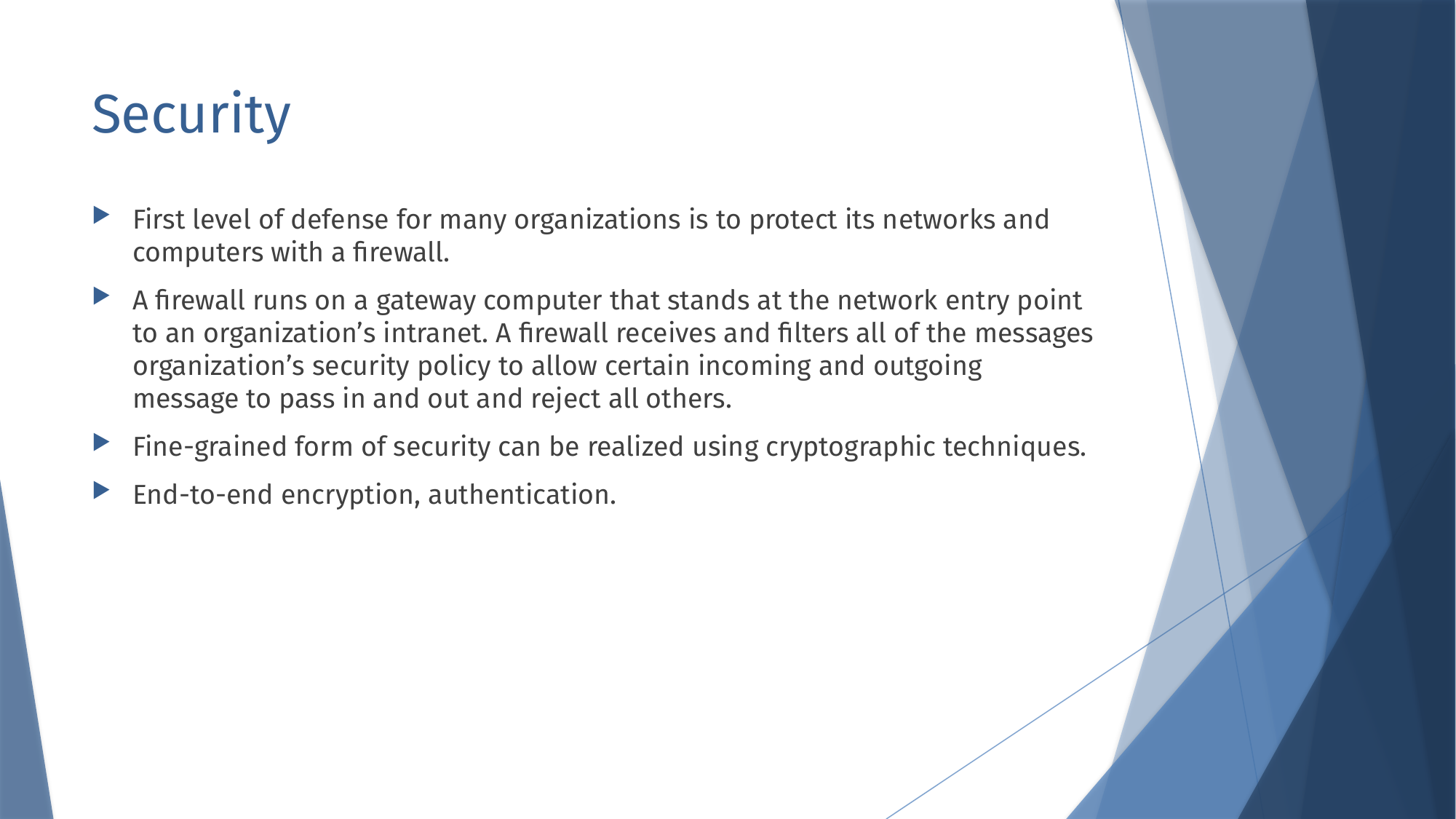

# Security
First level of defense for many organizations is to protect its networks and computers with a firewall.
A firewall runs on a gateway computer that stands at the network entry point to an organization’s intranet. A firewall receives and filters all of the messages organization’s security policy to allow certain incoming and outgoing message to pass in and out and reject all others.
Fine-grained form of security can be realized using cryptographic techniques.
End-to-end encryption, authentication.